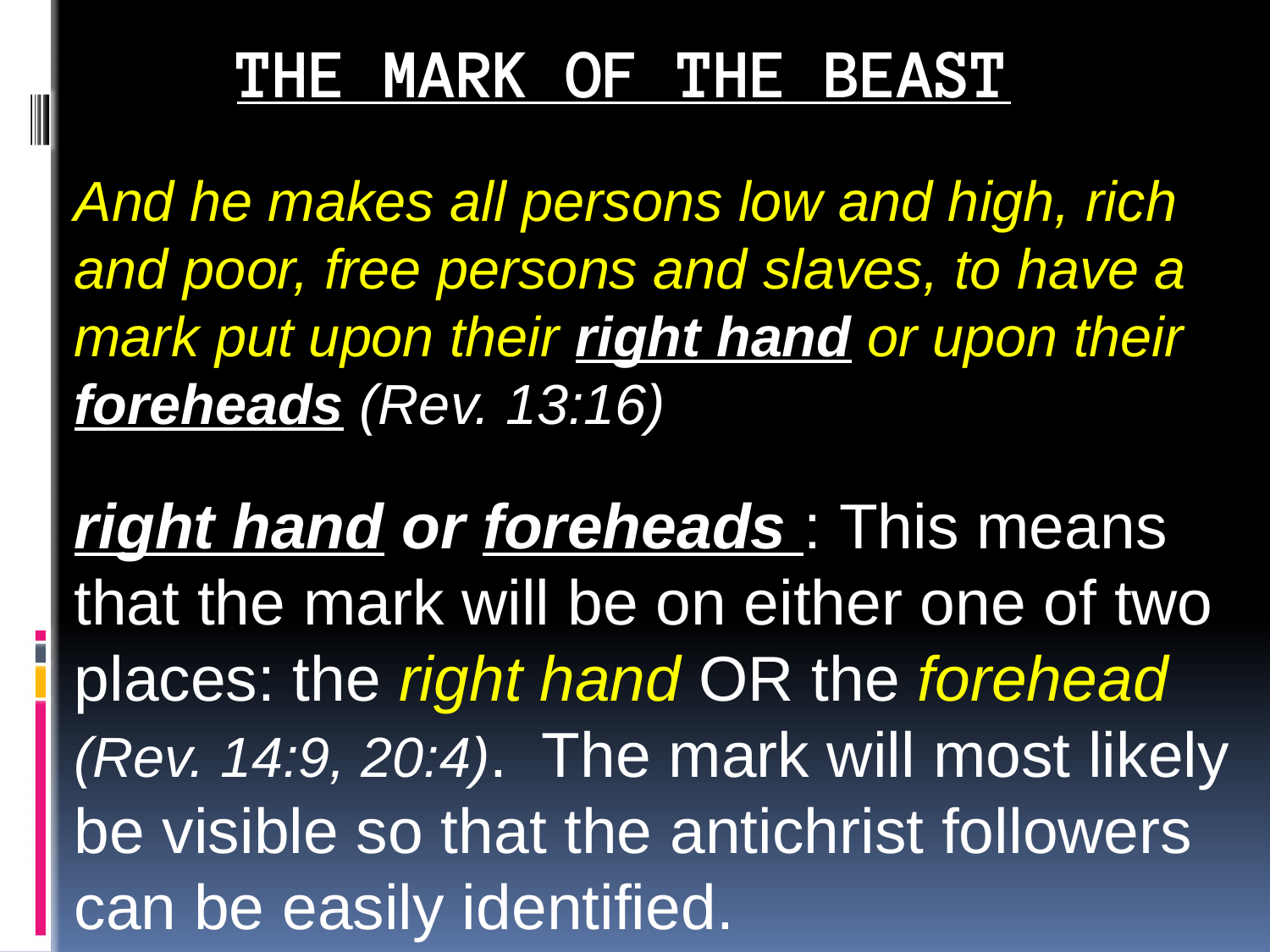

# THE MARK OF THE BEAST
And he makes all persons low and high, rich and poor, free persons and slaves, to have a mark put upon their right hand or upon their foreheads (Rev. 13:16)

right hand or foreheads : This means that the mark will be on either one of two places: the right hand OR the forehead (Rev. 14:9, 20:4).  The mark will most likely be visible so that the antichrist followers can be easily identified.